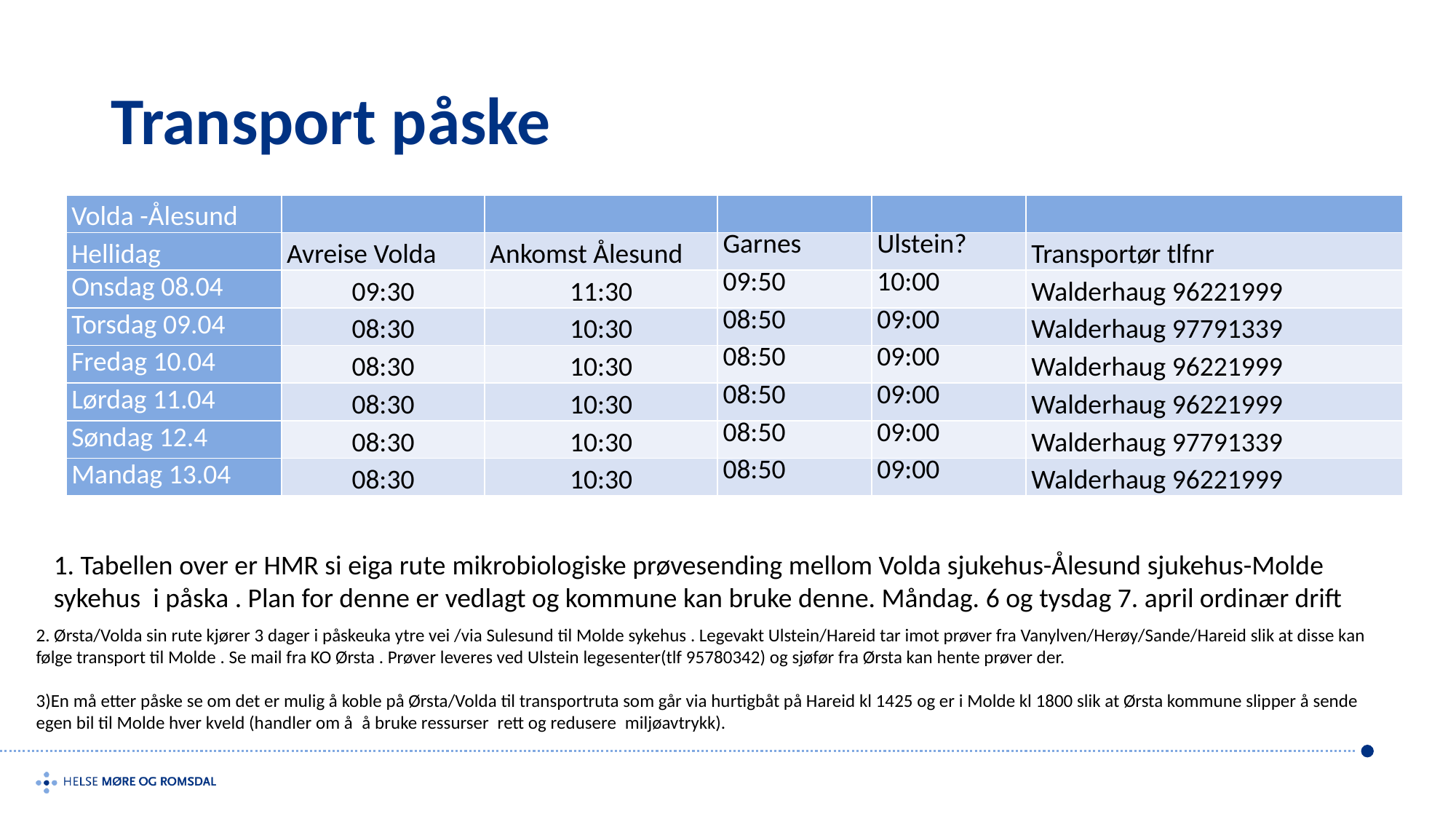

# Transport påske
| Volda -Ålesund |  |  |  |  |  |
| --- | --- | --- | --- | --- | --- |
| Hellidag | Avreise Volda | Ankomst Ålesund | Garnes | Ulstein? | Transportør tlfnr |
| Onsdag 08.04 | 09:30 | 11:30 | 09:50 | 10:00 | Walderhaug 96221999 |
| Torsdag 09.04 | 08:30 | 10:30 | 08:50 | 09:00 | Walderhaug 97791339 |
| Fredag 10.04 | 08:30 | 10:30 | 08:50 | 09:00 | Walderhaug 96221999 |
| Lørdag 11.04 | 08:30 | 10:30 | 08:50 | 09:00 | Walderhaug 96221999 |
| Søndag 12.4 | 08:30 | 10:30 | 08:50 | 09:00 | Walderhaug 97791339 |
| Mandag 13.04 | 08:30 | 10:30 | 08:50 | 09:00 | Walderhaug 96221999 |
1. Tabellen over er HMR si eiga rute mikrobiologiske prøvesending mellom Volda sjukehus-Ålesund sjukehus-Molde sykehus  i påska . Plan for denne er vedlagt og kommune kan bruke denne. Måndag. 6 og tysdag 7. april ordinær drift
2. Ørsta/Volda sin rute kjører 3 dager i påskeuka ytre vei /via Sulesund til Molde sykehus . Legevakt Ulstein/Hareid tar imot prøver fra Vanylven/Herøy/Sande/Hareid slik at disse kan følge transport til Molde . Se mail fra KO Ørsta . Prøver leveres ved Ulstein legesenter(tlf 95780342) og sjøfør fra Ørsta kan hente prøver der.

3)En må etter påske se om det er mulig å koble på Ørsta/Volda til transportruta som går via hurtigbåt på Hareid kl 1425 og er i Molde kl 1800 slik at Ørsta kommune slipper å sende egen bil til Molde hver kveld (handler om å  å bruke ressurser  rett og redusere  miljøavtrykk).